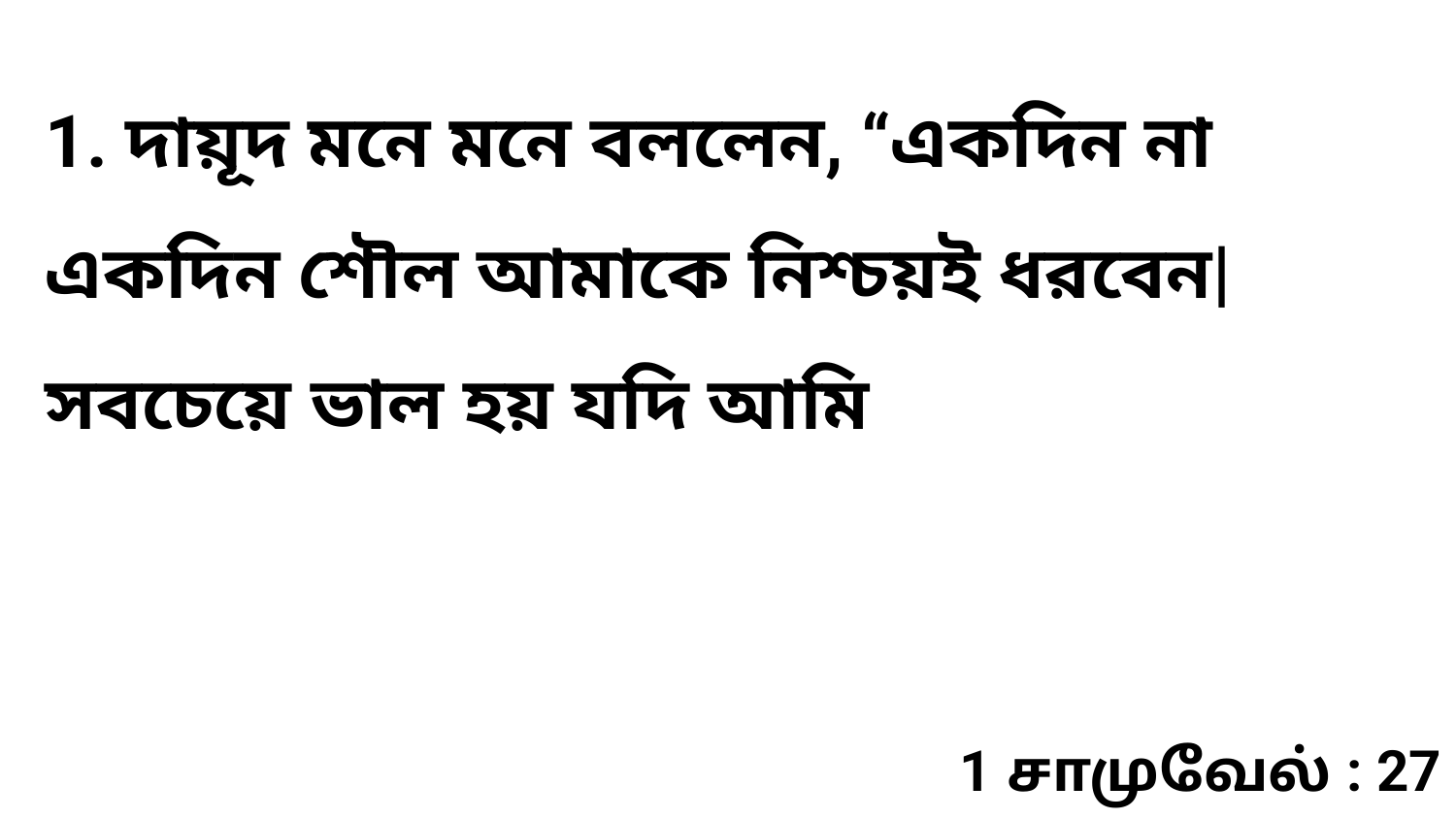

1. দায়ূদ মনে মনে বললেন, “একদিন না একদিন শৌল আমাকে নিশ্চয়ই ধরবেন| সবচেয়ে ভাল হয় যদি আমি
1 சாமுவேல் : 27